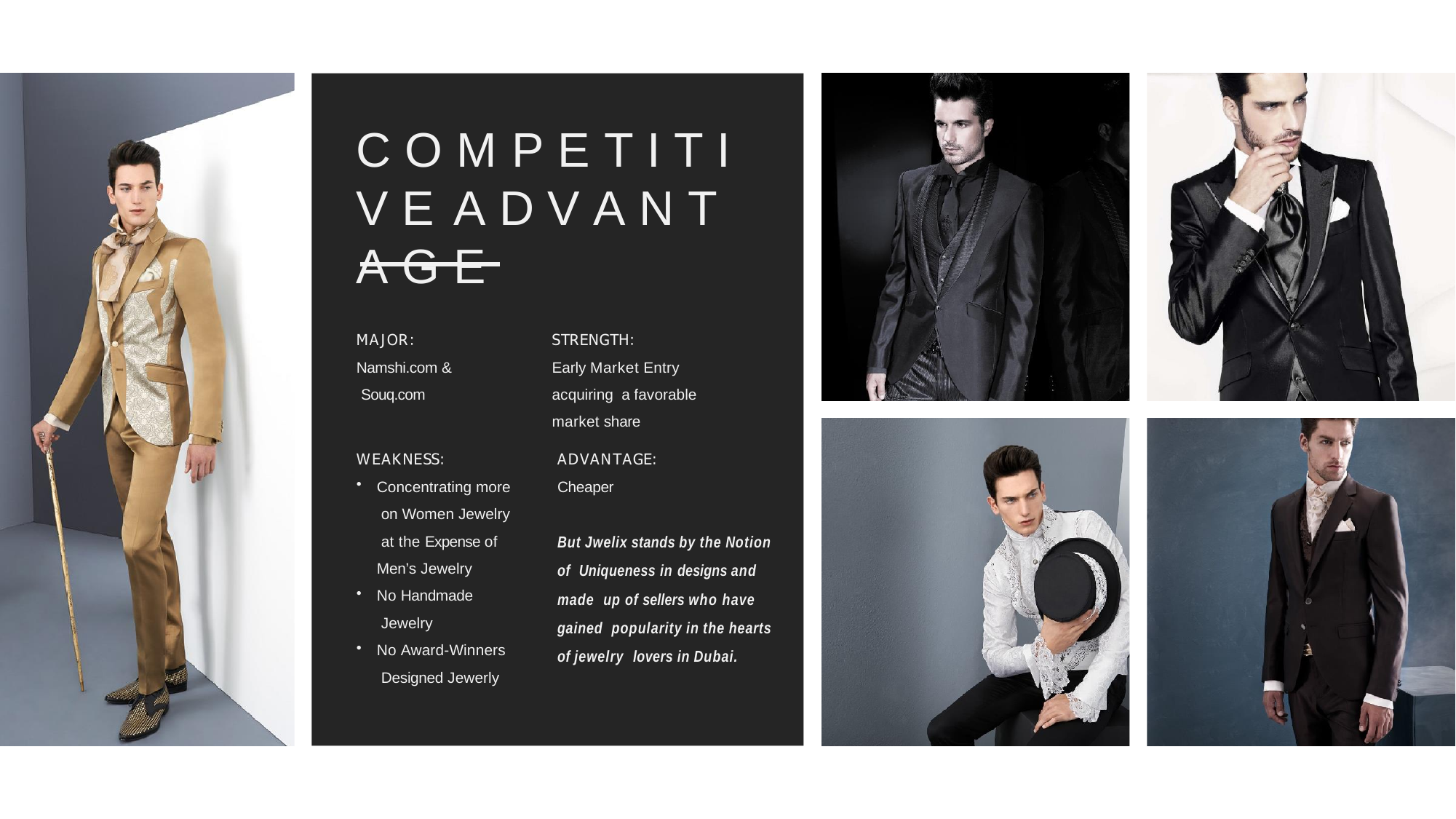

# C O M P E T I T I V E  A D V A N T A G E

MAJOR:
Namshi.com &  Souq.com
STRENGTH:
Early Market Entry acquiring  a favorable market share

ADVANTAGE:
Cheaper
WEAKNESS:
Concentrating more  on Women Jewelry  at the Expense of  Men’s Jewelry
No Handmade  Jewelry
No Award-Winners  Designed Jewerly
But Jwelix stands by the Notion of  Uniqueness in designs and made  up of sellers who have gained  popularity in the hearts of jewelry  lovers in Dubai.